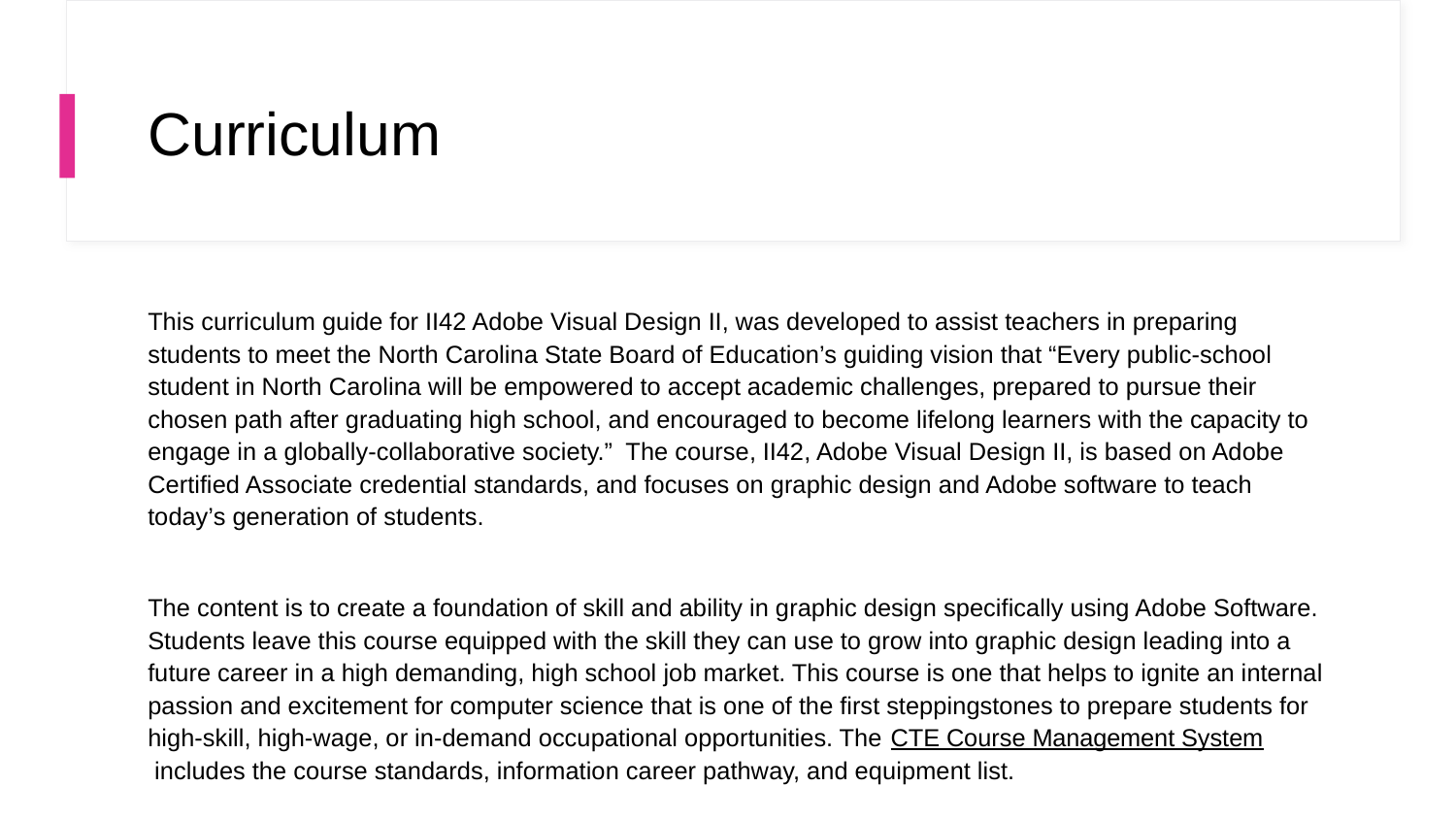

# Curriculum
This curriculum guide for II42 Adobe Visual Design II, was developed to assist teachers in preparing students to meet the North Carolina State Board of Education’s guiding vision that “Every public-school student in North Carolina will be empowered to accept academic challenges, prepared to pursue their chosen path after graduating high school, and encouraged to become lifelong learners with the capacity to engage in a globally-collaborative society.”  The course, II42, Adobe Visual Design II, is based on Adobe Certified Associate credential standards, and focuses on graphic design and Adobe software to teach today’s generation of students.

The content is to create a foundation of skill and ability in graphic design specifically using Adobe Software. Students leave this course equipped with the skill they can use to grow into graphic design leading into a future career in a high demanding, high school job market. This course is one that helps to ignite an internal passion and excitement for computer science that is one of the first steppingstones to prepare students for high-skill, high-wage, or in-demand occupational opportunities. The CTE Course Management System includes the course standards, information career pathway, and equipment list.